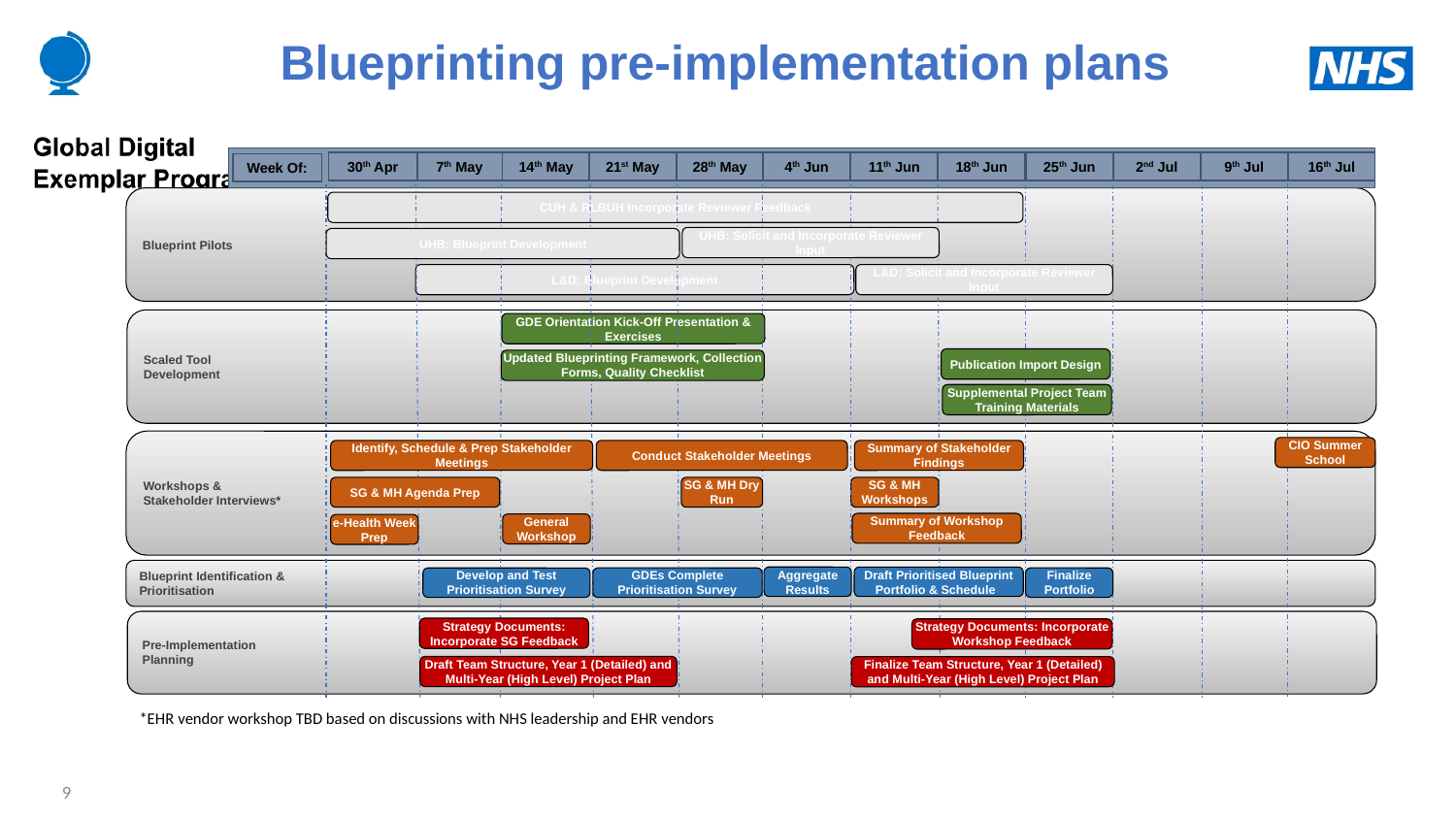

# Blueprinting pre-implementation plans

30th Apr
7th May
14th May
21st May
28th May
4th Jun
11th Jun
18th Jun
25th Jun
2nd Jul
9th Jul
16th Jul
Week Of:
Blueprint Pilots
CUH & RLBUH Incorporate Reviewer Feedback
UHB: Solicit and Incorporate Reviewer Input
UHB: Blueprint Development
L&D: Blueprint Development
L&D: Solicit and Incorporate Reviewer Input
Scaled Tool
Development
GDE Orientation Kick-Off Presentation & Exercises
Publication Import Design
Updated Blueprinting Framework, Collection Forms, Quality Checklist
Supplemental Project Team Training Materials
Workshops &
Stakeholder Interviews*
CIO Summer School
Identify, Schedule & Prep Stakeholder Meetings
Conduct Stakeholder Meetings
Summary of Stakeholder Findings
SG & MH Agenda Prep
SG & MH Dry Run
SG & MH Workshops
Summary of Workshop Feedback
General Workshop
e-Health Week Prep
Blueprint Identification &
Prioritisation
Aggregate Results
Draft Prioritised Blueprint Portfolio & Schedule
GDEs Complete Prioritisation Survey
Finalize Portfolio
Develop and Test Prioritisation Survey
Pre-Implementation
Planning
Strategy Documents: Incorporate SG Feedback
Strategy Documents: Incorporate Workshop Feedback
Draft Team Structure, Year 1 (Detailed) and Multi-Year (High Level) Project Plan
Finalize Team Structure, Year 1 (Detailed) and Multi-Year (High Level) Project Plan
*EHR vendor workshop TBD based on discussions with NHS leadership and EHR vendors
9